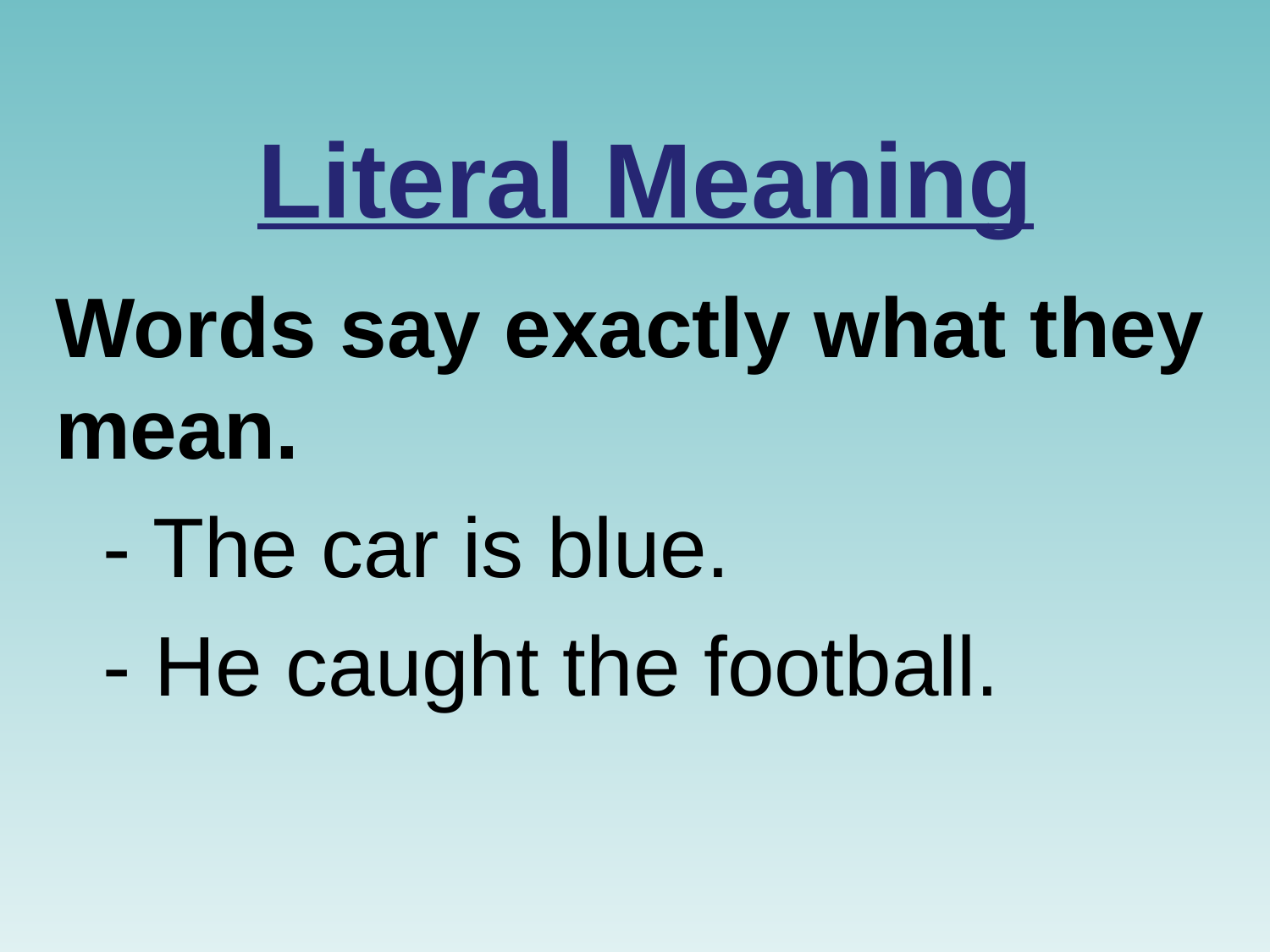

Literal Meaning

Words say exactly what they
mean.
	- The car is blue.
	- He caught the football.